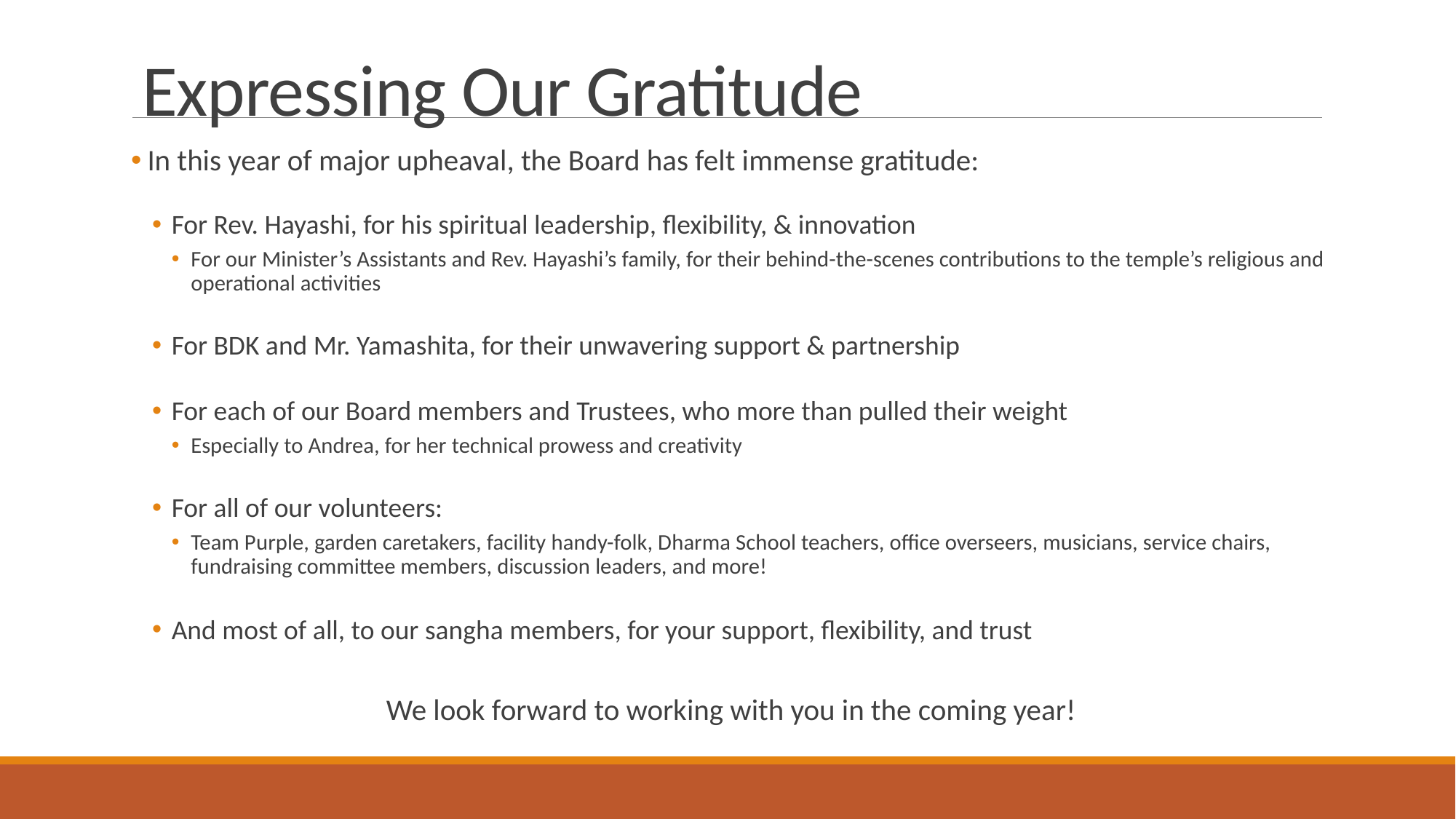

# Expressing Our Gratitude
 In this year of major upheaval, the Board has felt immense gratitude:

For Rev. Hayashi, for his spiritual leadership, flexibility, & innovation
For our Minister’s Assistants and Rev. Hayashi’s family, for their behind-the-scenes contributions to the temple’s religious and operational activities

For BDK and Mr. Yamashita, for their unwavering support & partnership

For each of our Board members and Trustees, who more than pulled their weight
Especially to Andrea, for her technical prowess and creativity

For all of our volunteers:
Team Purple, garden caretakers, facility handy-folk, Dharma School teachers, office overseers, musicians, service chairs, fundraising committee members, discussion leaders, and more!

And most of all, to our sangha members, for your support, flexibility, and trust

We look forward to working with you in the coming year!